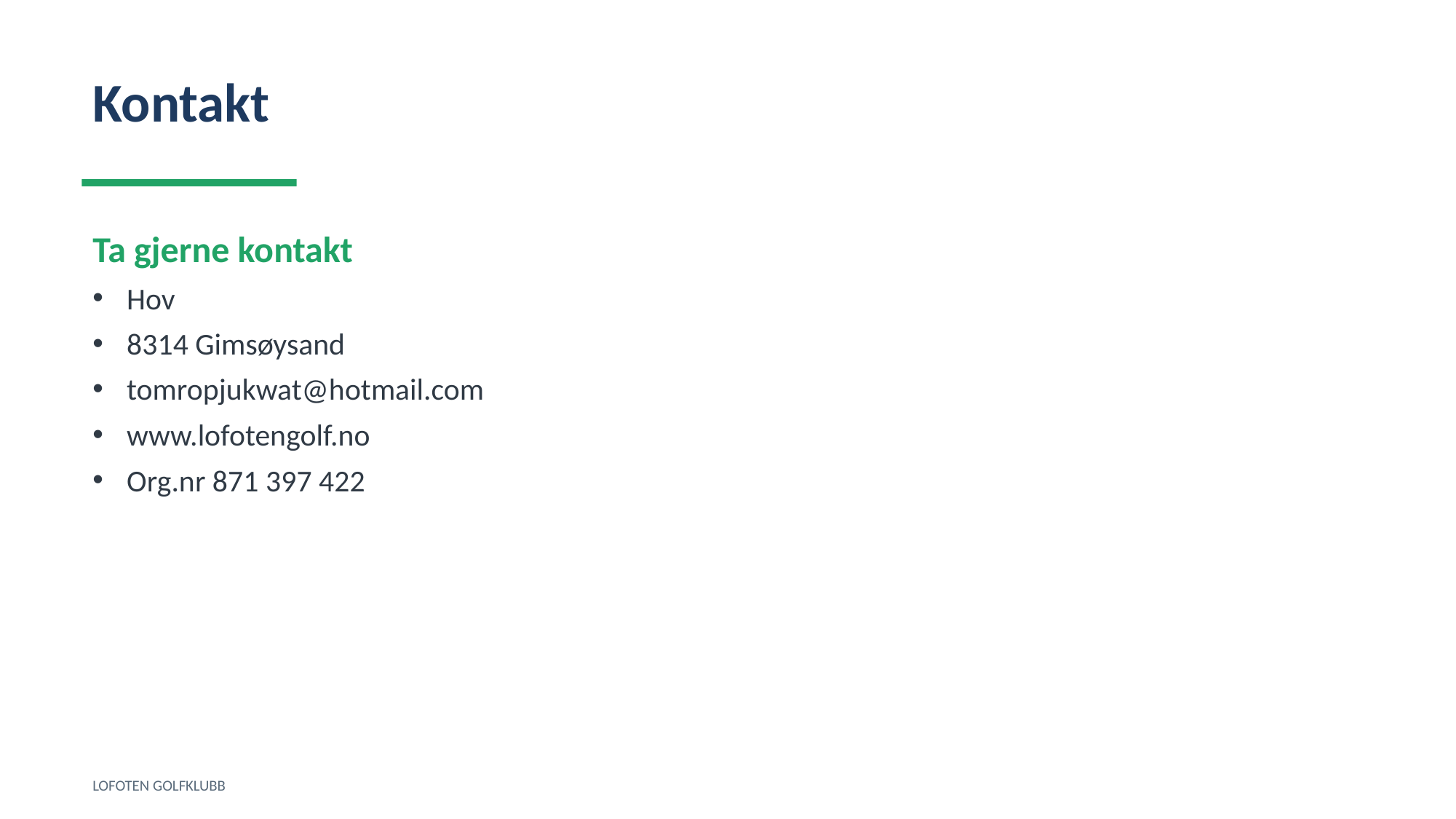

Kontakt

Ta gjerne kontakt
Hov
8314 Gimsøysand
tomropjukwat@hotmail.com
www.lofotengolf.no
Org.nr 871 397 422
LOFOTEN GOLFKLUBB